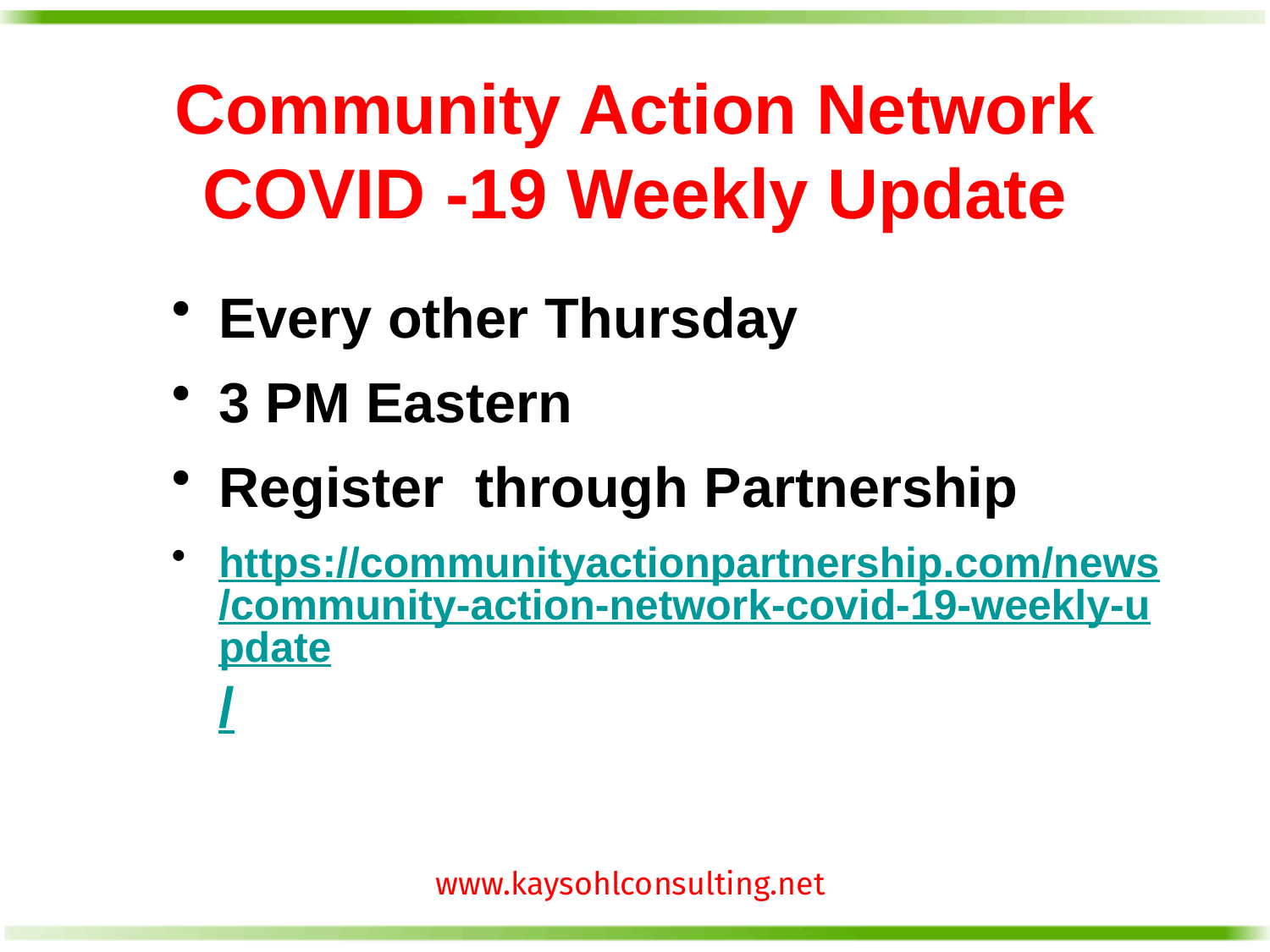

# Community Action Network COVID -19 Weekly Update
Every other Thursday
3 PM Eastern
Register  through Partnership
https://communityactionpartnership.com/news/community-action-network-covid-19-weekly-update/